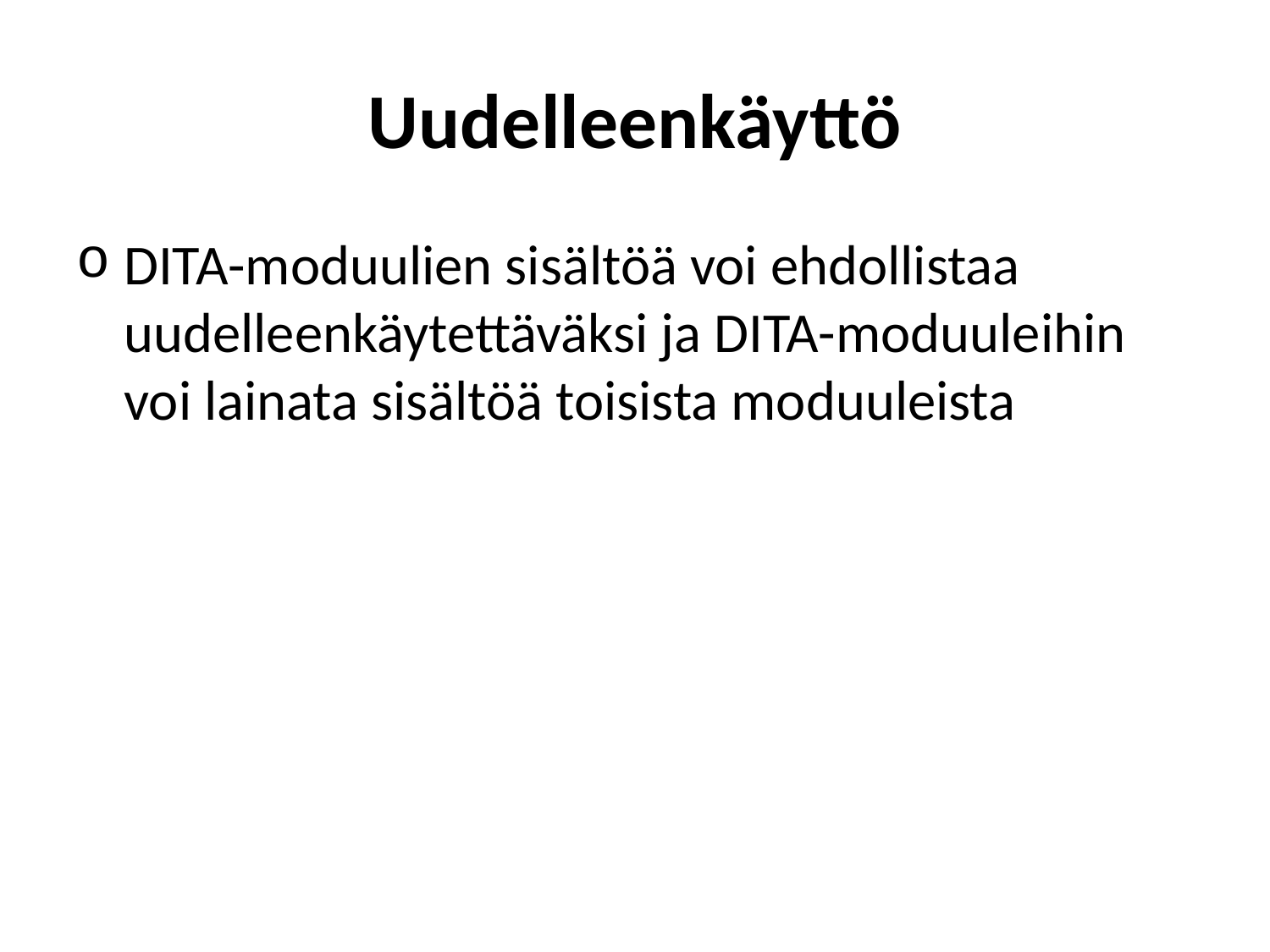

# Uudelleenkäyttö
DITA-moduulien sisältöä voi ehdollistaa uudelleenkäytettäväksi ja DITA-moduuleihin voi lainata sisältöä toisista moduuleista